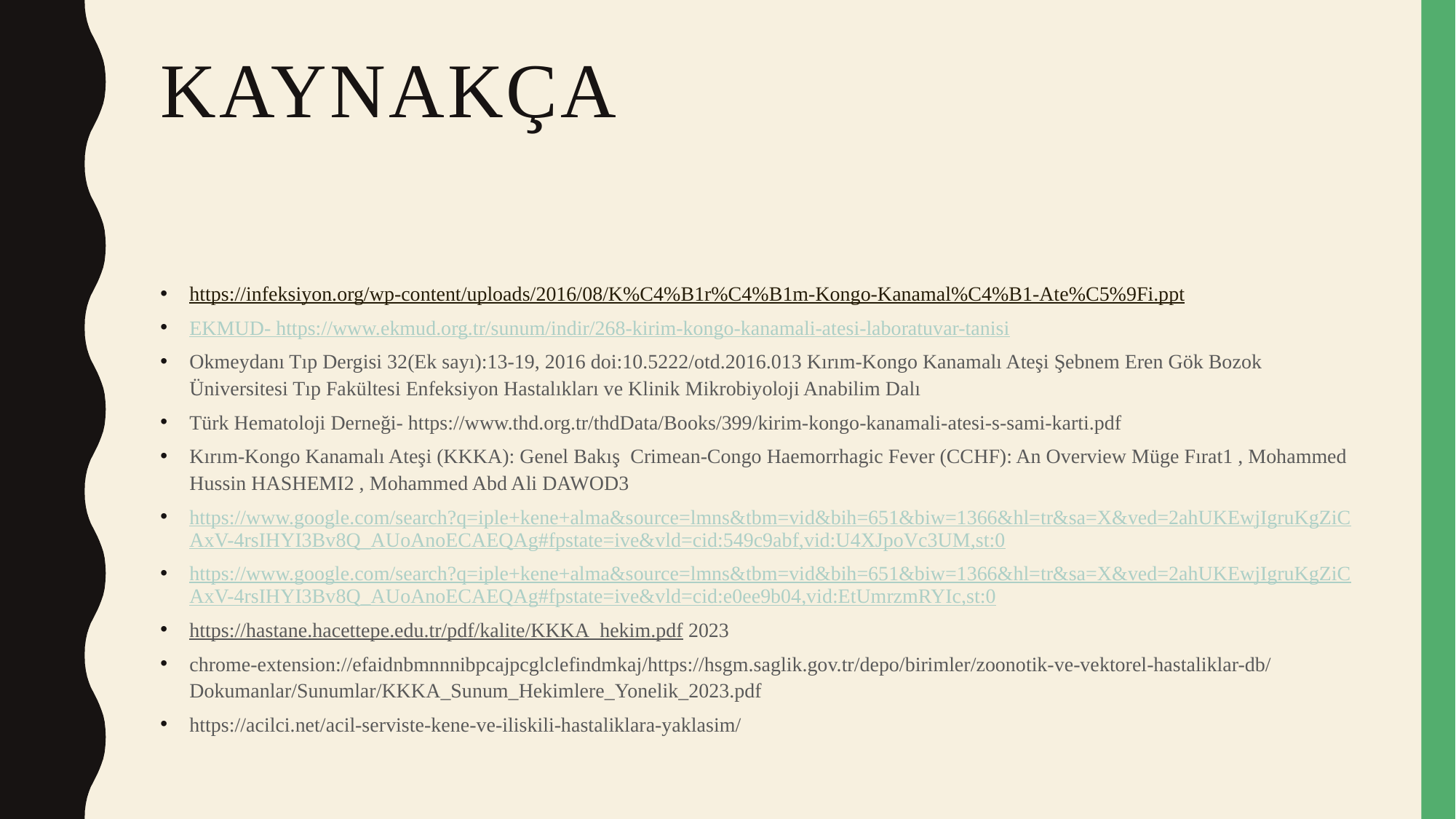

# KAYNAKÇA
https://infeksiyon.org/wp-content/uploads/2016/08/K%C4%B1r%C4%B1m-Kongo-Kanamal%C4%B1-Ate%C5%9Fi.ppt
EKMUD- https://www.ekmud.org.tr/sunum/indir/268-kirim-kongo-kanamali-atesi-laboratuvar-tanisi
Okmeydanı Tıp Dergisi 32(Ek sayı):13-19, 2016 doi:10.5222/otd.2016.013 Kırım-Kongo Kanamalı Ateşi Şebnem Eren Gök Bozok Üniversitesi Tıp Fakültesi Enfeksiyon Hastalıkları ve Klinik Mikrobiyoloji Anabilim Dalı
Türk Hematoloji Derneği- https://www.thd.org.tr/thdData/Books/399/kirim-kongo-kanamali-atesi-s-sami-karti.pdf
Kırım-Kongo Kanamalı Ateşi (KKKA): Genel Bakış  Crimean-Congo Haemorrhagic Fever (CCHF): An Overview Müge Fırat1 , Mohammed Hussin HASHEMI2 , Mohammed Abd Ali DAWOD3
https://www.google.com/search?q=iple+kene+alma&source=lmns&tbm=vid&bih=651&biw=1366&hl=tr&sa=X&ved=2ahUKEwjIgruKgZiCAxV-4rsIHYI3Bv8Q_AUoAnoECAEQAg#fpstate=ive&vld=cid:549c9abf,vid:U4XJpoVc3UM,st:0
https://www.google.com/search?q=iple+kene+alma&source=lmns&tbm=vid&bih=651&biw=1366&hl=tr&sa=X&ved=2ahUKEwjIgruKgZiCAxV-4rsIHYI3Bv8Q_AUoAnoECAEQAg#fpstate=ive&vld=cid:e0ee9b04,vid:EtUmrzmRYIc,st:0
https://hastane.hacettepe.edu.tr/pdf/kalite/KKKA_hekim.pdf 2023
chrome-extension://efaidnbmnnnibpcajpcglclefindmkaj/https://hsgm.saglik.gov.tr/depo/birimler/zoonotik-ve-vektorel-hastaliklar-db/Dokumanlar/Sunumlar/KKKA_Sunum_Hekimlere_Yonelik_2023.pdf
https://acilci.net/acil-serviste-kene-ve-iliskili-hastaliklara-yaklasim/